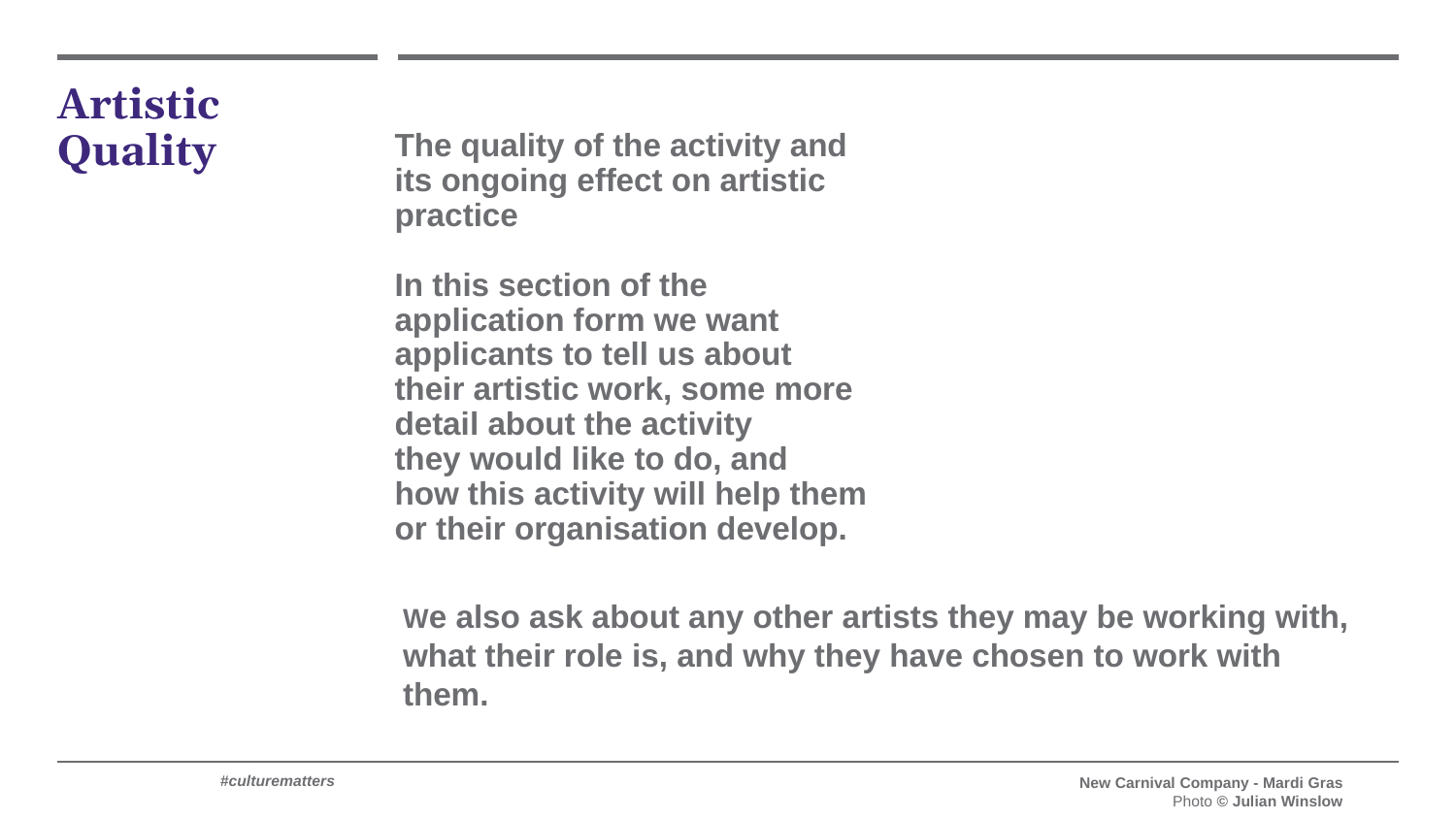

# Artistic Quality

The quality of the activity and its ongoing effect on artistic practice
In this section of the application form we want applicants to tell us about
their artistic work, some more detail about the activity
they would like to do, and
how this activity will help them or their organisation develop.

We also ask about any other artists they may be working with, what their role is, and why they have chosen to work with them.
New Carnival Company - Mardi Gras
Photo © Julian Winslow
	#culturematters